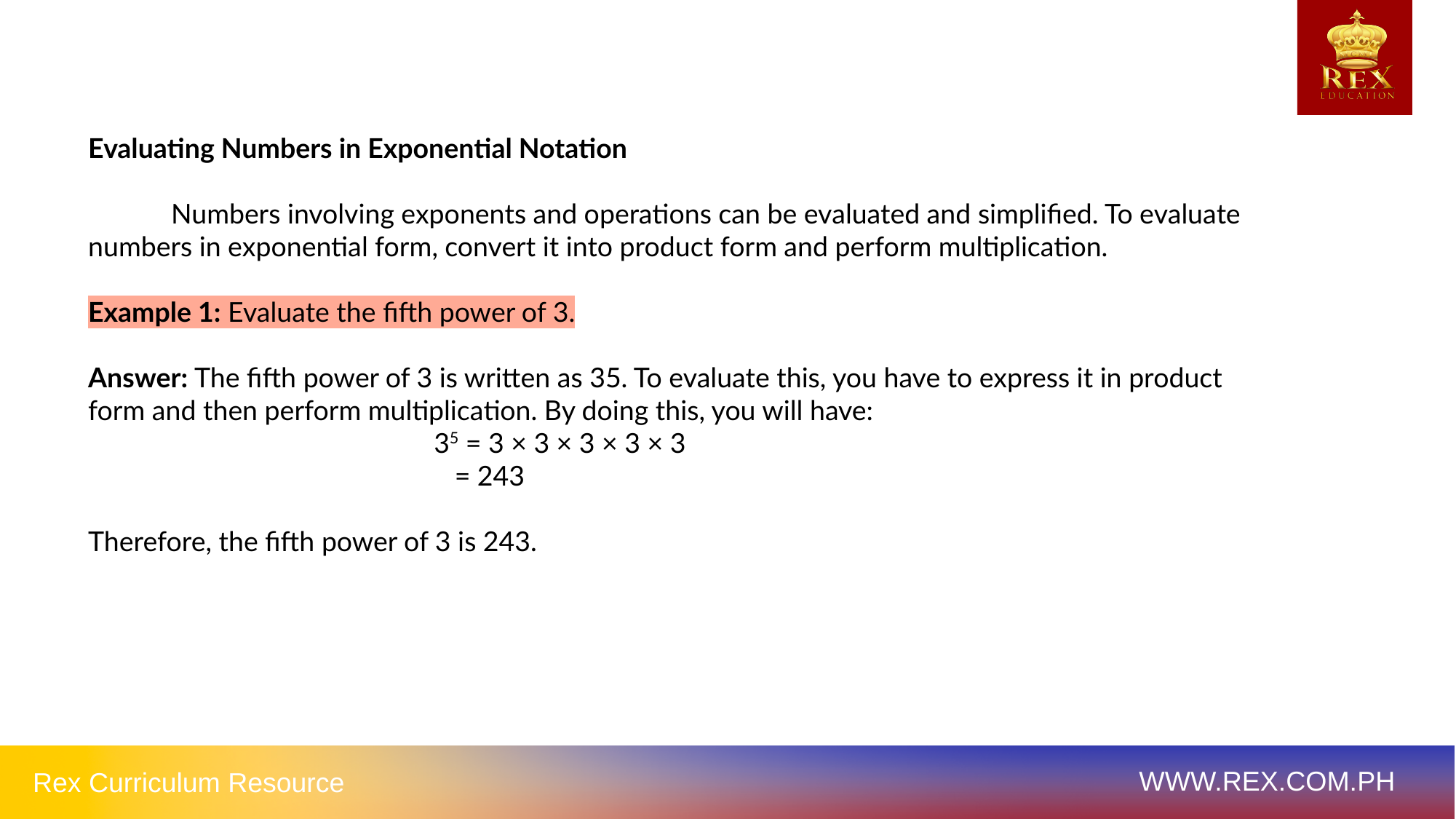

# Evaluating Numbers in Exponential Notation

            Numbers involving exponents and operations can be evaluated and simplified. To evaluate numbers in exponential form, convert it into product form and perform multiplication.

Example 1: Evaluate the fifth power of 3.

Answer: The fifth power of 3 is written as 35. To evaluate this, you have to express it in product form and then perform multiplication. By doing this, you will have:
                                                  35 = 3 × 3 × 3 × 3 × 3
                                                     = 243

Therefore, the fifth power of 3 is 243.